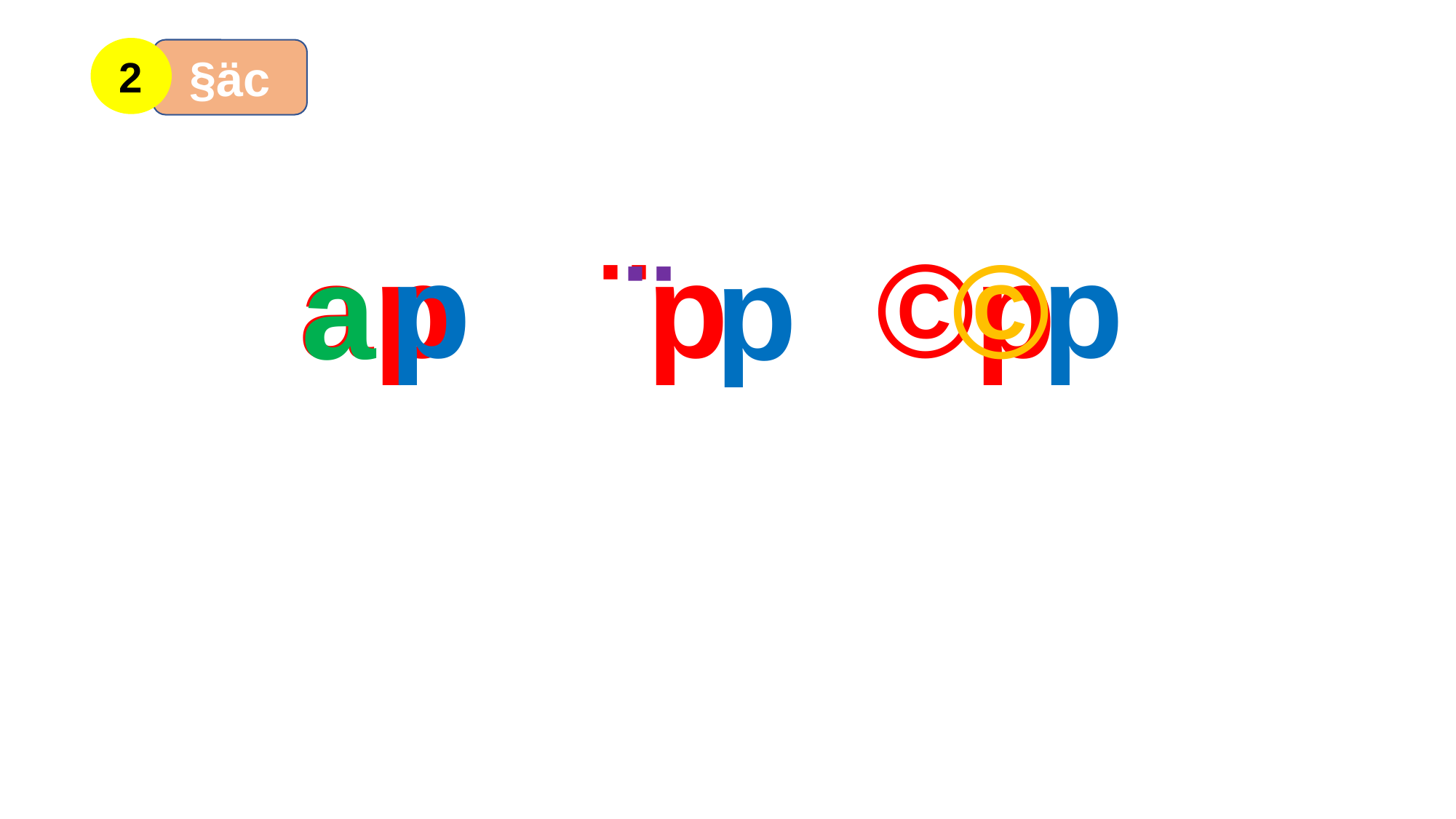

2
§äc
   ap    ¨p    ©p
p
p
©
a
¨
p